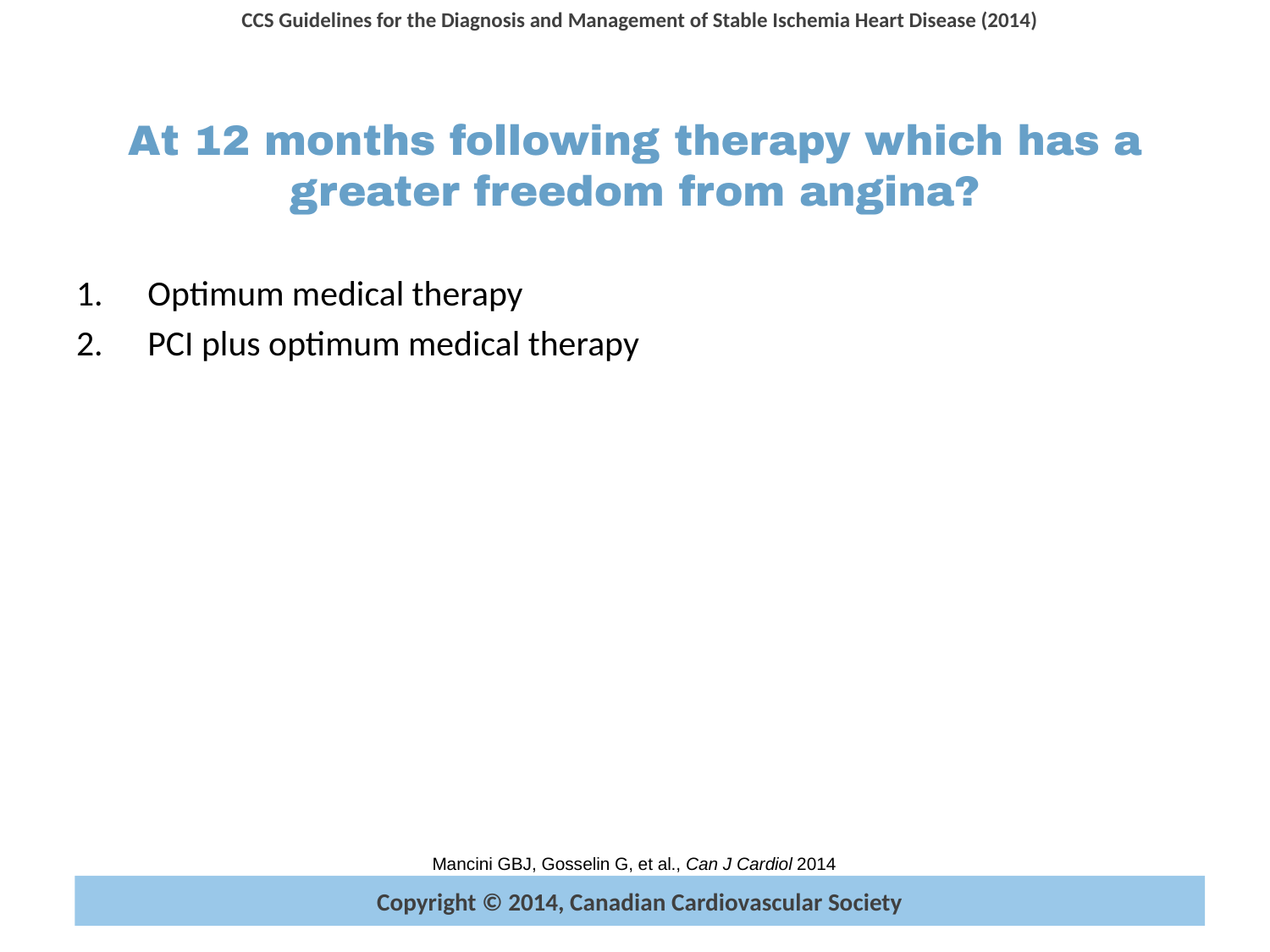

# At 12 months following therapy which has a greater freedom from angina?
Optimum medical therapy
PCI plus optimum medical therapy